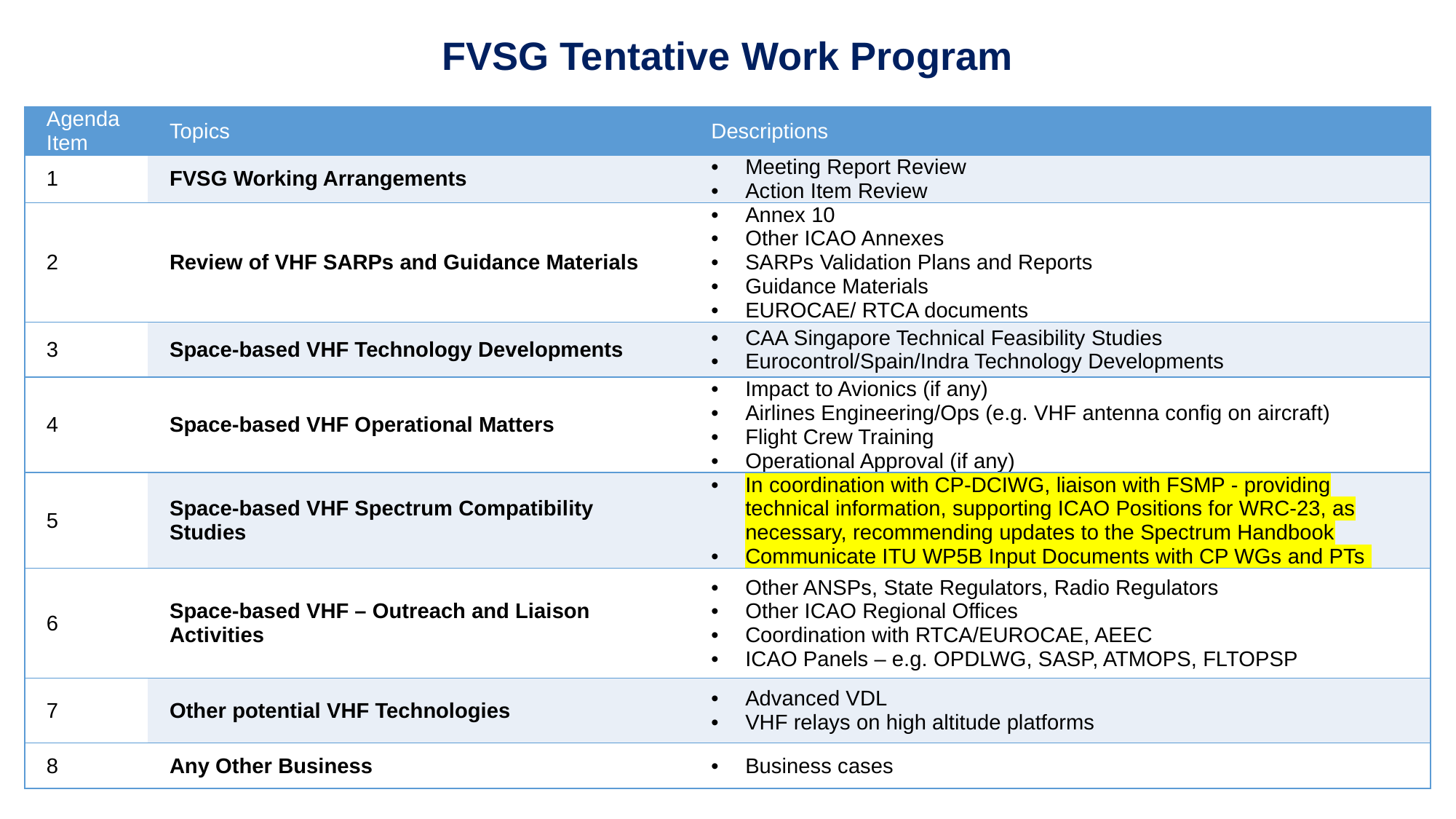

FVSG Tentative Work Program
| Agenda Item | Topics | Descriptions |
| --- | --- | --- |
| 1 | FVSG Working Arrangements | Meeting Report Review Action Item Review |
| 2 | Review of VHF SARPs and Guidance Materials | Annex 10 Other ICAO Annexes SARPs Validation Plans and Reports Guidance Materials EUROCAE/ RTCA documents |
| 3 | Space-based VHF Technology Developments | CAA Singapore Technical Feasibility Studies Eurocontrol/Spain/Indra Technology Developments |
| 4 | Space-based VHF Operational Matters | Impact to Avionics (if any) Airlines Engineering/Ops (e.g. VHF antenna config on aircraft) Flight Crew Training Operational Approval (if any) |
| 5 | Space-based VHF Spectrum Compatibility Studies | In coordination with CP-DCIWG, liaison with FSMP - providing technical information, supporting ICAO Positions for WRC-23, as necessary, recommending updates to the Spectrum Handbook Communicate ITU WP5B Input Documents with CP WGs and PTs |
| 6 | Space-based VHF – Outreach and Liaison Activities | Other ANSPs, State Regulators, Radio Regulators Other ICAO Regional Offices Coordination with RTCA/EUROCAE, AEEC ICAO Panels – e.g. OPDLWG, SASP, ATMOPS, FLTOPSP |
| 7 | Other potential VHF Technologies | Advanced VDL VHF relays on high altitude platforms |
| 8 | Any Other Business | Business cases |